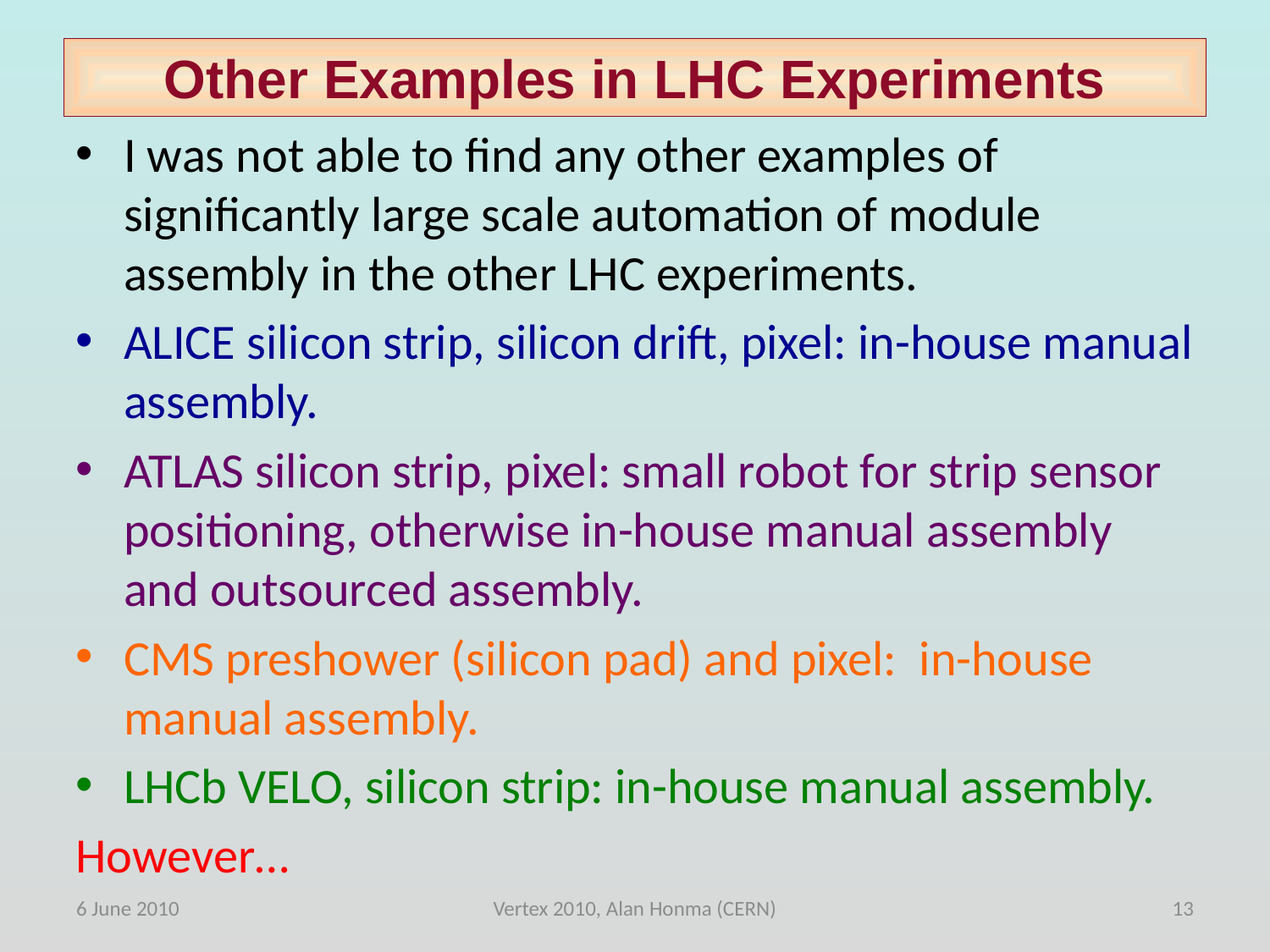

# Other Examples in LHC Experiments
I was not able to find any other examples of significantly large scale automation of module assembly in the other LHC experiments.
ALICE silicon strip, silicon drift, pixel: in-house manual assembly.
ATLAS silicon strip, pixel: small robot for strip sensor positioning, otherwise in-house manual assembly and outsourced assembly.
CMS preshower (silicon pad) and pixel:  in-house manual assembly.
LHCb VELO, silicon strip: in-house manual assembly.
However…
6 June 2010
Vertex 2010, Alan Honma (CERN)
13